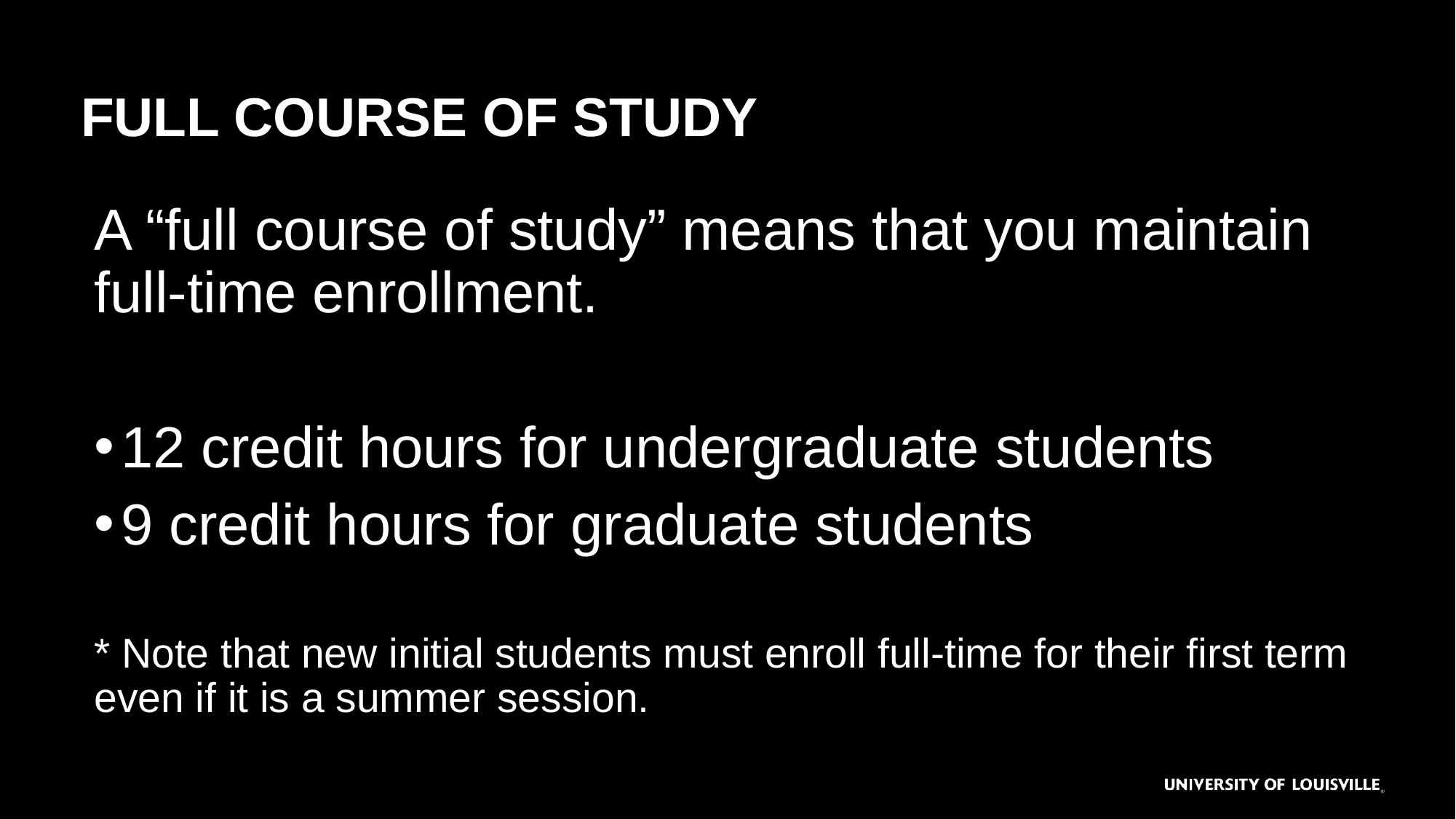

# Full Course of Study
A “full course of study” means that you maintain full-time enrollment.

12 credit hours for undergraduate students
9 credit hours for graduate students

* Note that new initial students must enroll full-time for their first term even if it is a summer session.